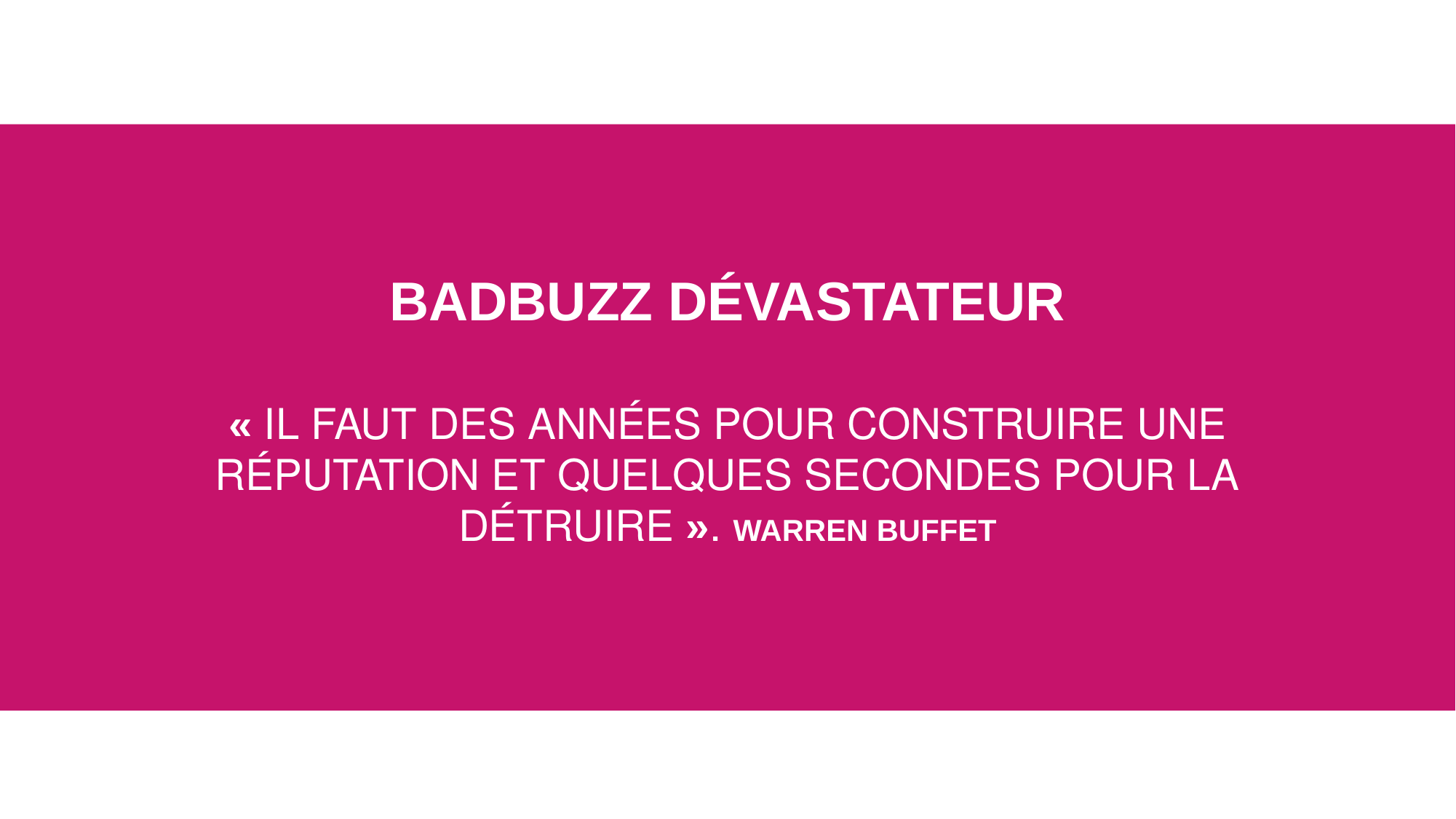

BADBUZZ DÉVASTATEUR

« IL FAUT DES ANNÉES POUR CONSTRUIRE UNE
RÉPUTATION ET QUELQUES SECONDES POUR LA
DÉTRUIRE ». WARREN BUFFET